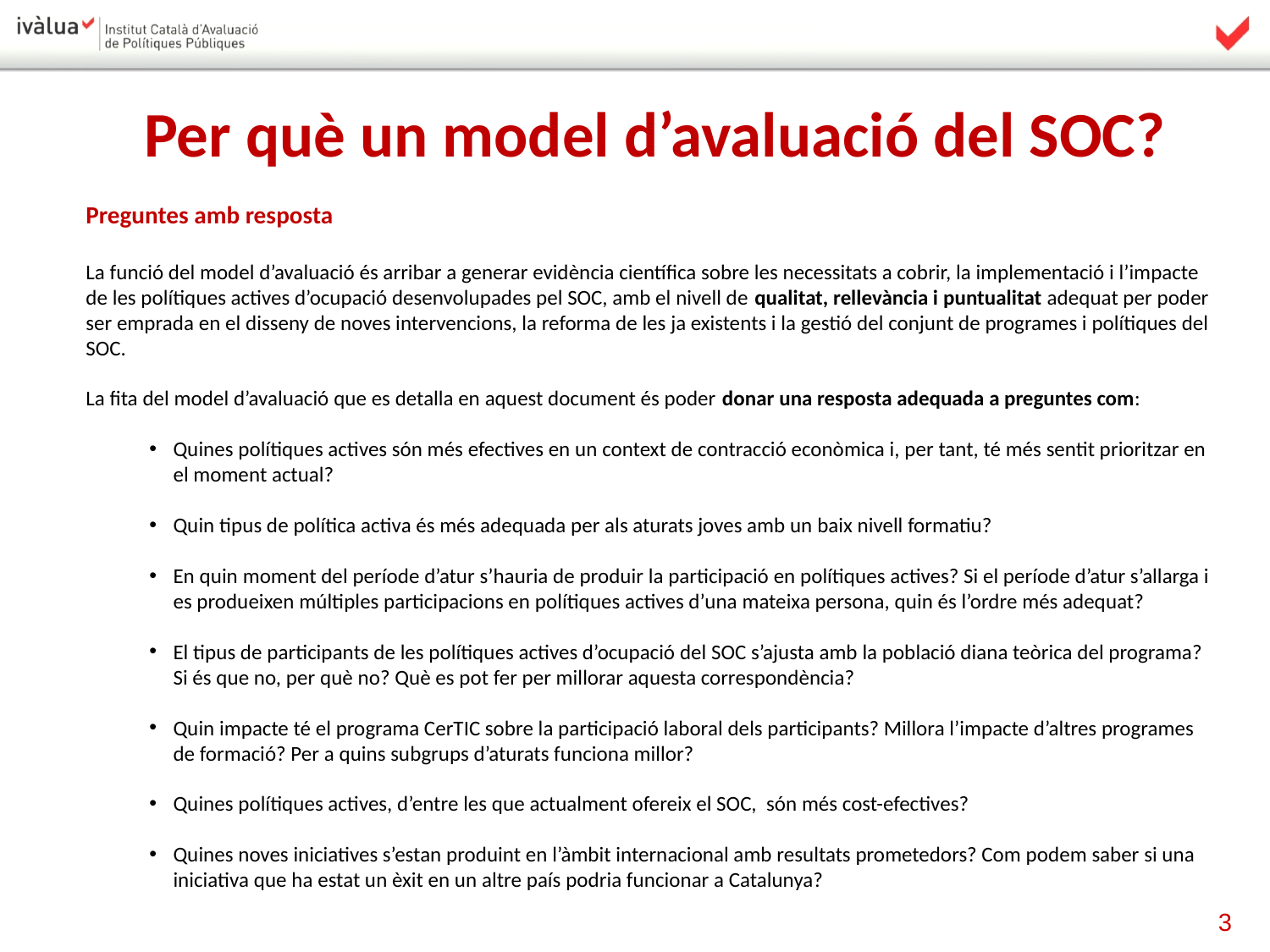

Per què un model d’avaluació del SOC?

Preguntes amb resposta

La funció del model d’avaluació és arribar a generar evidència científica sobre les necessitats a cobrir, la implementació i l’impacte de les polítiques actives d’ocupació desenvolupades pel SOC, amb el nivell de qualitat, rellevància i puntualitat adequat per poder ser emprada en el disseny de noves intervencions, la reforma de les ja existents i la gestió del conjunt de programes i polítiques del SOC.

La fita del model d’avaluació que es detalla en aquest document és poder donar una resposta adequada a preguntes com:

Quines polítiques actives són més efectives en un context de contracció econòmica i, per tant, té més sentit prioritzar en el moment actual?

Quin tipus de política activa és més adequada per als aturats joves amb un baix nivell formatiu?

En quin moment del període d’atur s’hauria de produir la participació en polítiques actives? Si el període d’atur s’allarga i es produeixen múltiples participacions en polítiques actives d’una mateixa persona, quin és l’ordre més adequat?

El tipus de participants de les polítiques actives d’ocupació del SOC s’ajusta amb la població diana teòrica del programa? Si és que no, per què no? Què es pot fer per millorar aquesta correspondència?

Quin impacte té el programa CerTIC sobre la participació laboral dels participants? Millora l’impacte d’altres programes de formació? Per a quins subgrups d’aturats funciona millor?

Quines polítiques actives, d’entre les que actualment ofereix el SOC,  són més cost-efectives?

Quines noves iniciatives s’estan produint en l’àmbit internacional amb resultats prometedors? Com podem saber si una iniciativa que ha estat un èxit en un altre país podria funcionar a Catalunya?